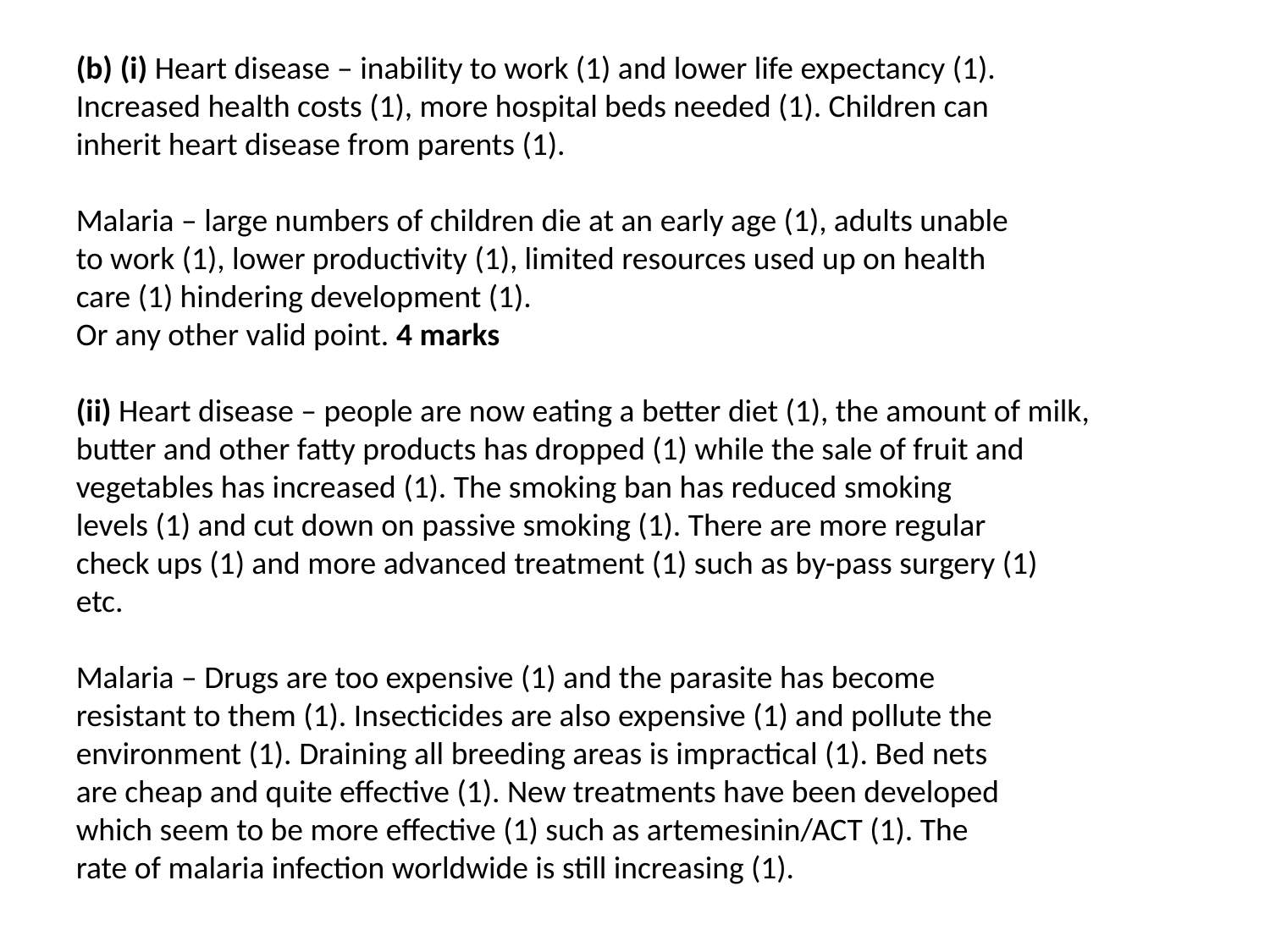

(b) (i) Heart disease – inability to work (1) and lower life expectancy (1).
Increased health costs (1), more hospital beds needed (1). Children can
inherit heart disease from parents (1).

Malaria – large numbers of children die at an early age (1), adults unable
to work (1), lower productivity (1), limited resources used up on health
care (1) hindering development (1).
Or any other valid point. 4 marks

(ii) Heart disease – people are now eating a better diet (1), the amount of milk,
butter and other fatty products has dropped (1) while the sale of fruit and
vegetables has increased (1). The smoking ban has reduced smoking
levels (1) and cut down on passive smoking (1). There are more regular
check ups (1) and more advanced treatment (1) such as by-pass surgery (1)
etc.

Malaria – Drugs are too expensive (1) and the parasite has become
resistant to them (1). Insecticides are also expensive (1) and pollute the
environment (1). Draining all breeding areas is impractical (1). Bed nets
are cheap and quite effective (1). New treatments have been developed
which seem to be more effective (1) such as artemesinin/ACT (1). The
rate of malaria infection worldwide is still increasing (1).